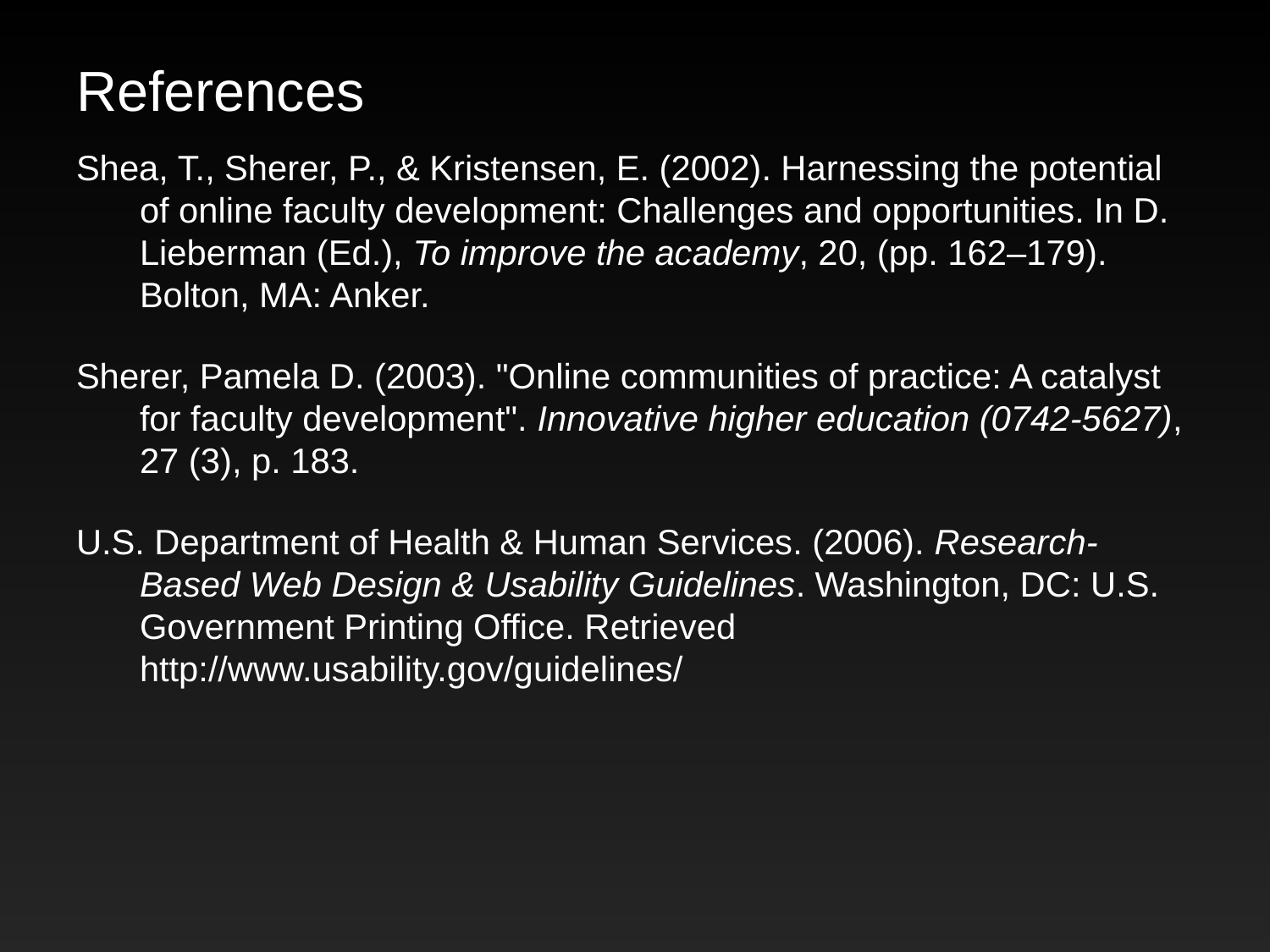

# References
Shea, T., Sherer, P., & Kristensen, E. (2002). Harnessing the potential of online faculty development: Challenges and opportunities. In D. Lieberman (Ed.), To improve the academy, 20, (pp. 162–179). Bolton, MA: Anker.
Sherer, Pamela D. (2003). "Online communities of practice: A catalyst for faculty development". Innovative higher education (0742-5627), 27 (3), p. 183.
U.S. Department of Health & Human Services. (2006). Research-Based Web Design & Usability Guidelines. Washington, DC: U.S. Government Printing Office. Retrieved http://www.usability.gov/guidelines/